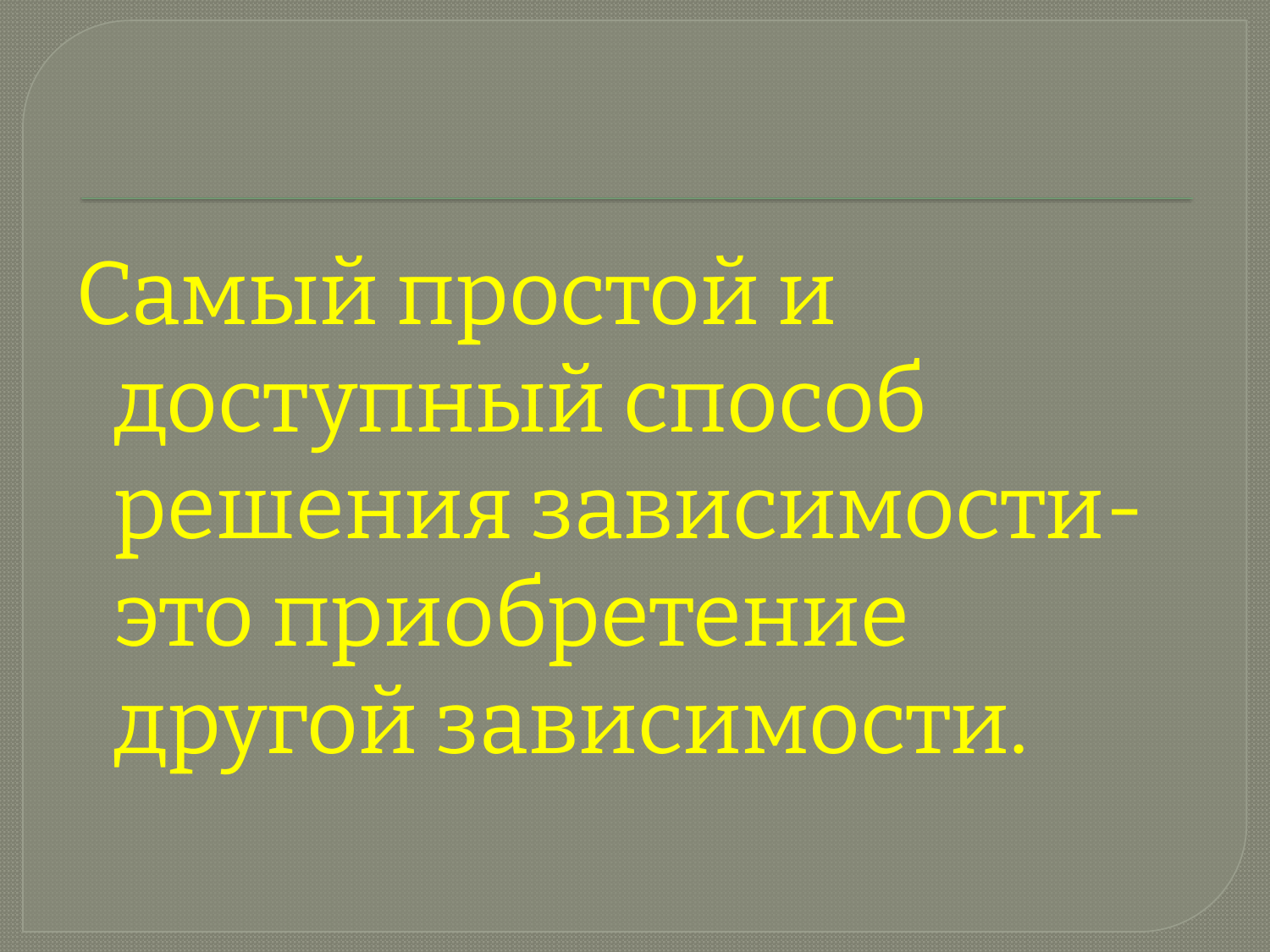

#
Самый простой и доступный способ решения зависимости- это приобретение другой зависимости.